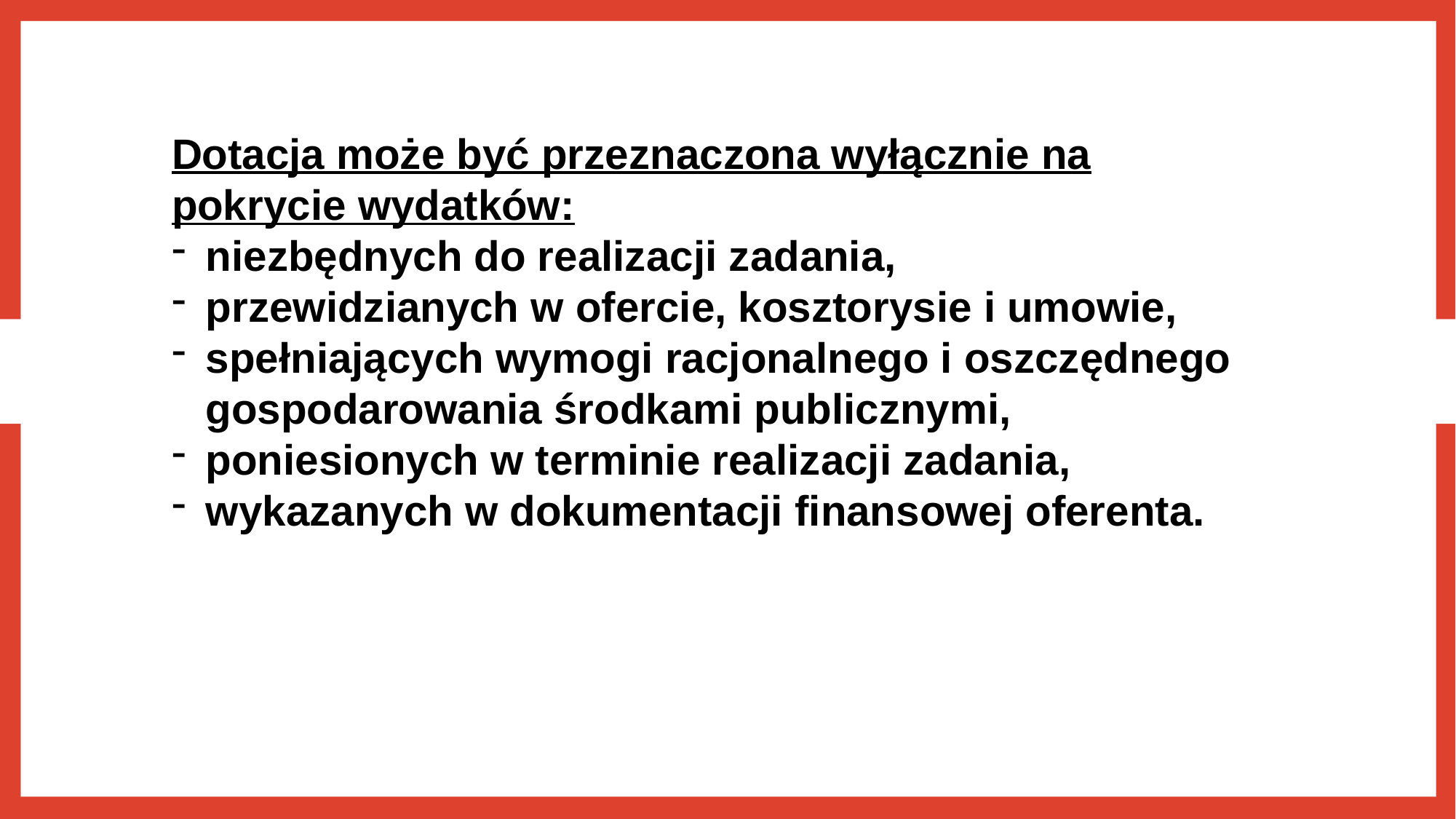

Dotacja może być przeznaczona wyłącznie na pokrycie wydatków:
niezbędnych do realizacji zadania,
przewidzianych w ofercie, kosztorysie i umowie,
spełniających wymogi racjonalnego i oszczędnego gospodarowania środkami publicznymi,
poniesionych w terminie realizacji zadania,
wykazanych w dokumentacji finansowej oferenta.